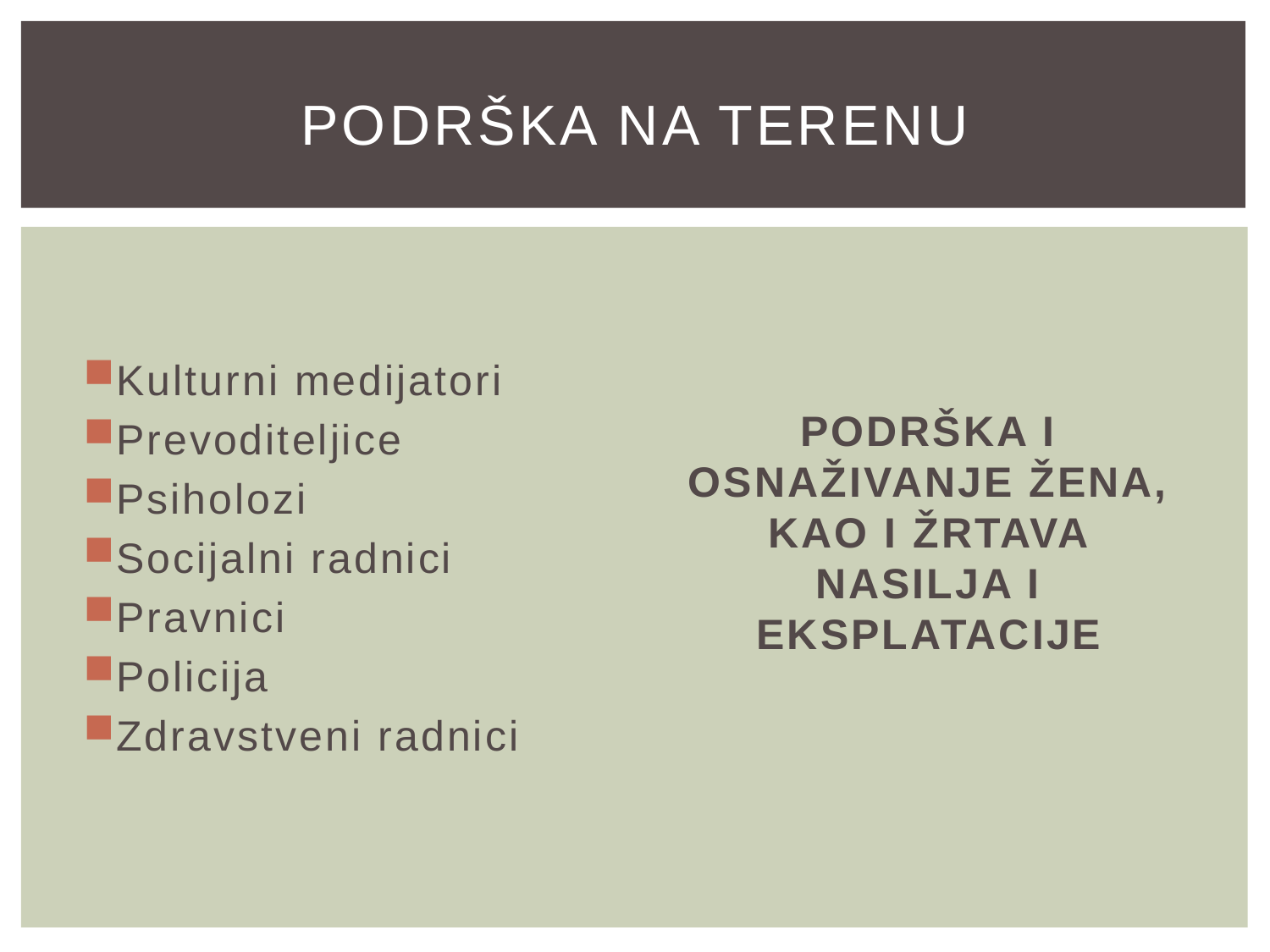

# Podrška NA TERENU

Kulturni medijatori
Prevoditeljice
Psiholozi
Socijalni radnici
Pravnici
Policija
Zdravstveni radnici

PODRŠKA I OSNAŽIVANJE ŽENA, KAO I ŽRTAVA NASILJA I EKSPLATACIJE